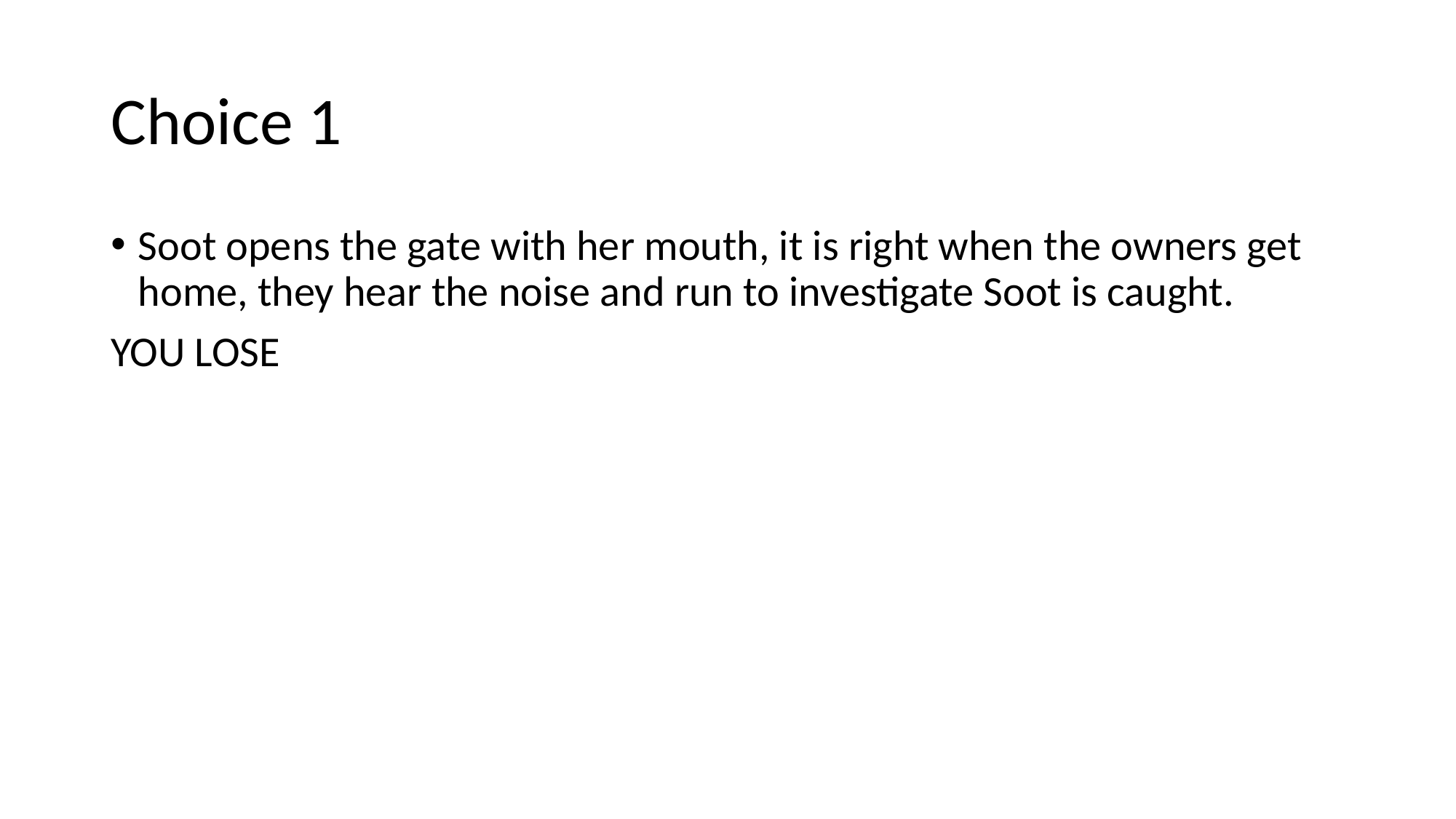

# Choice 1
Soot opens the gate with her mouth, it is right when the owners get home, they hear the noise and run to investigate Soot is caught.
YOU LOSE